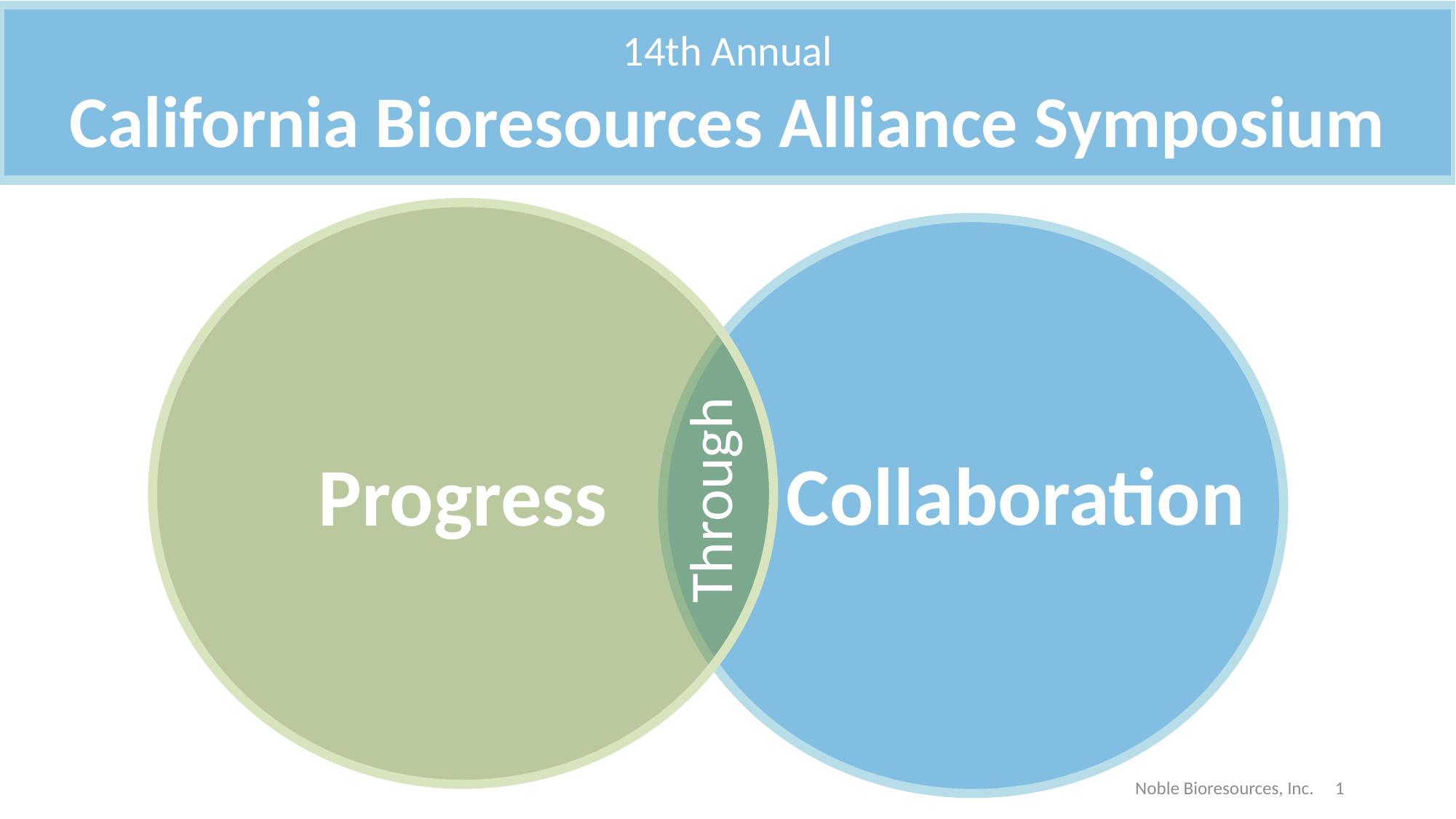

14th Annual
California Bioresources Alliance Symposium
Progress

Collaboration
Through

Noble Bioresources, Inc.     1